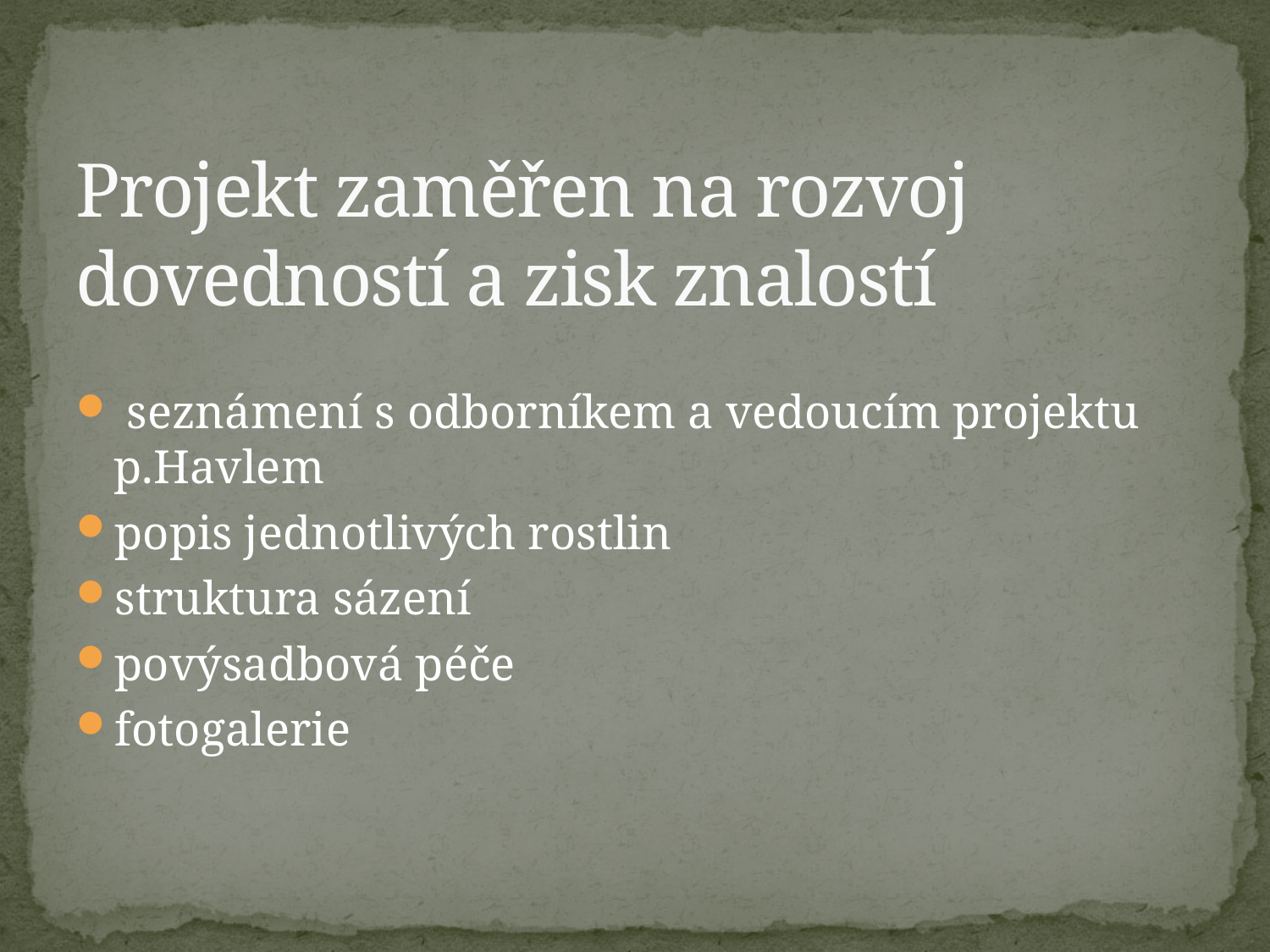

# Projekt zaměřen na rozvoj dovedností a zisk znalostí
 seznámení s odborníkem a vedoucím projektu p.Havlem
popis jednotlivých rostlin
struktura sázení
povýsadbová péče
fotogalerie